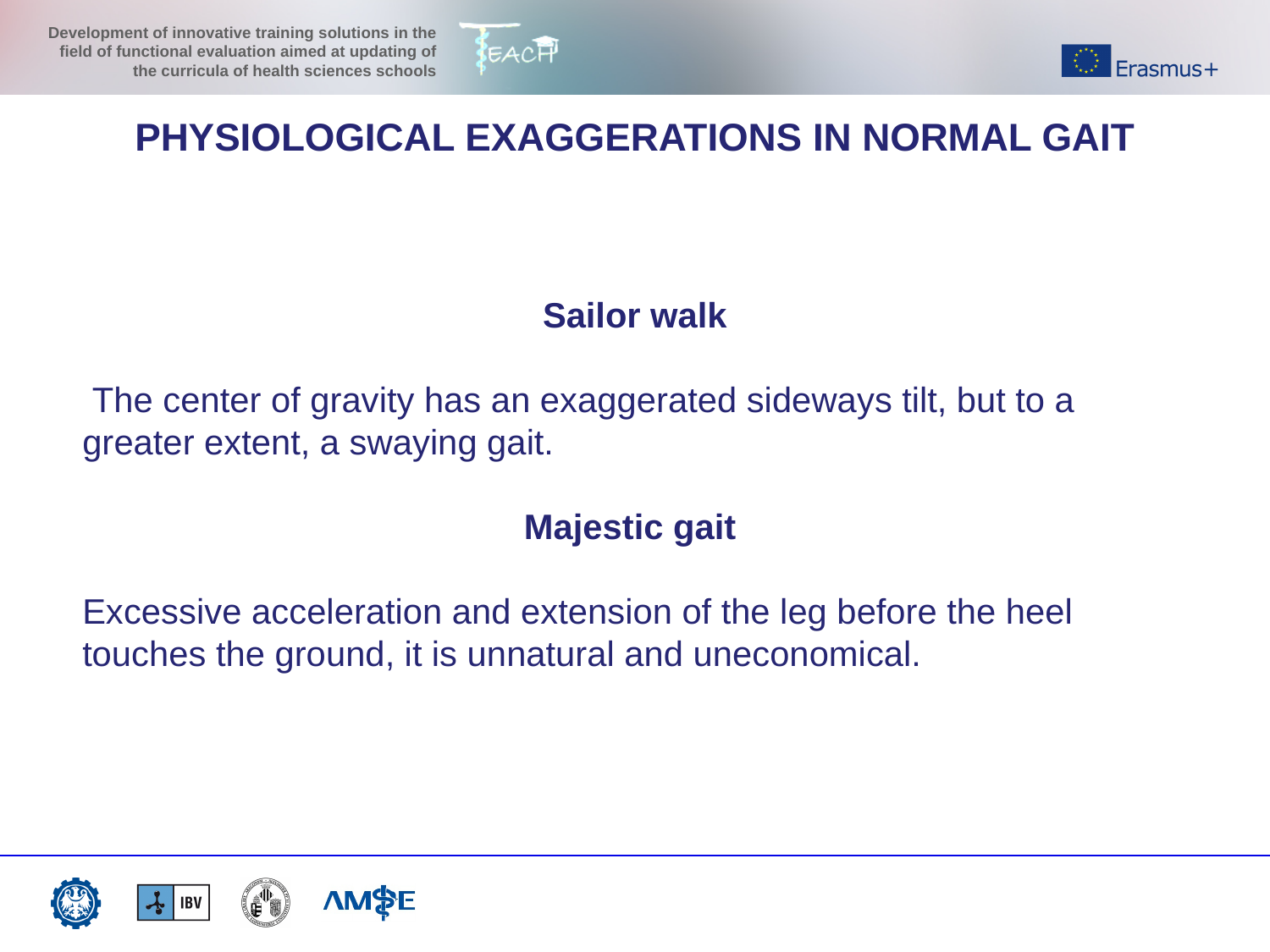

PHYSIOLOGICAL EXAGGERATIONS IN NORMAL GAIT
Sailor walk

 The center of gravity has an exaggerated sideways tilt, but to a greater extent, a swaying gait.

Majestic gait

Excessive acceleration and extension of the leg before the heel touches the ground, it is unnatural and uneconomical.